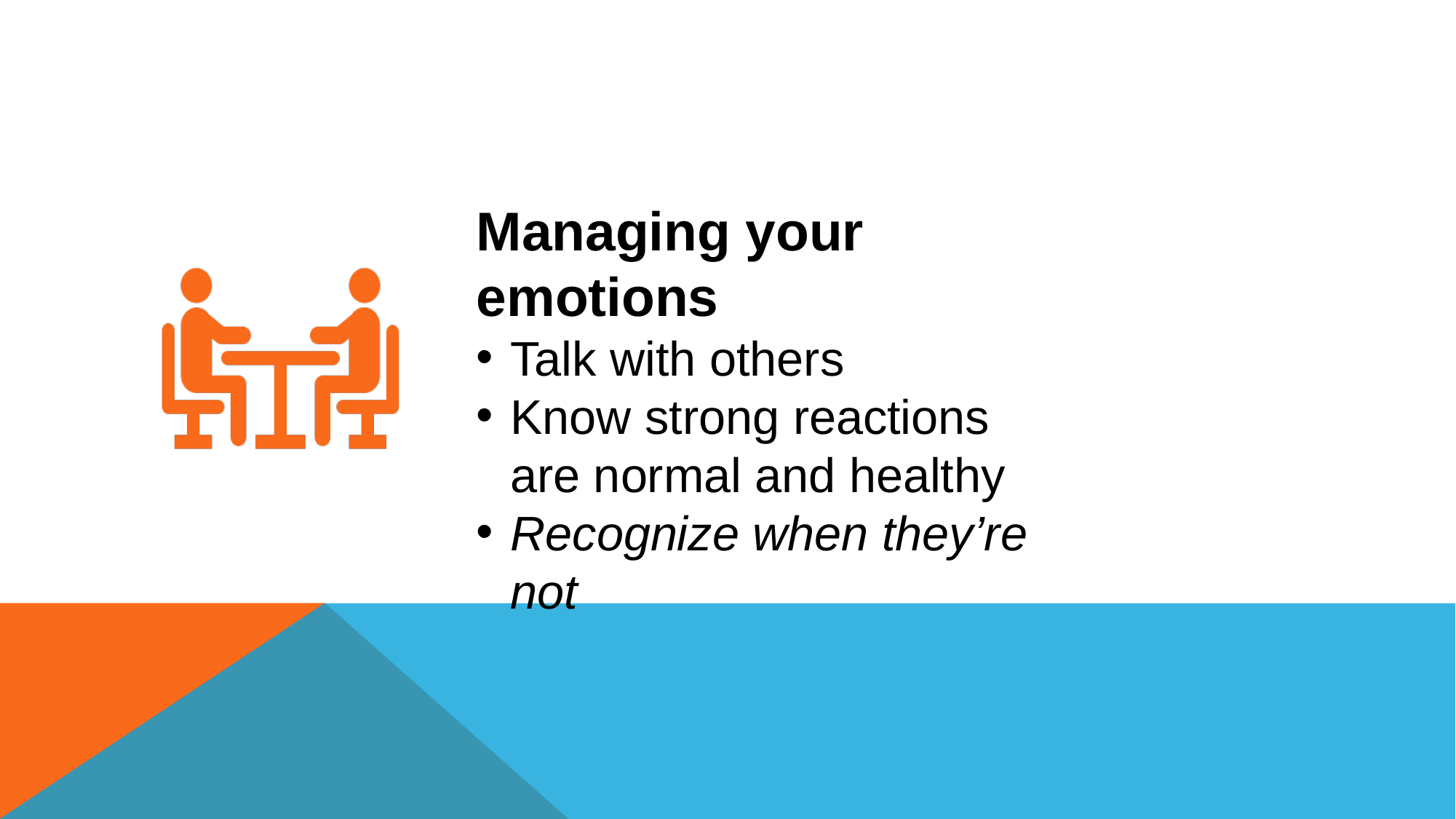

Managing your emotions
Talk with others
Know strong reactions are normal and healthy
Recognize when they’re not